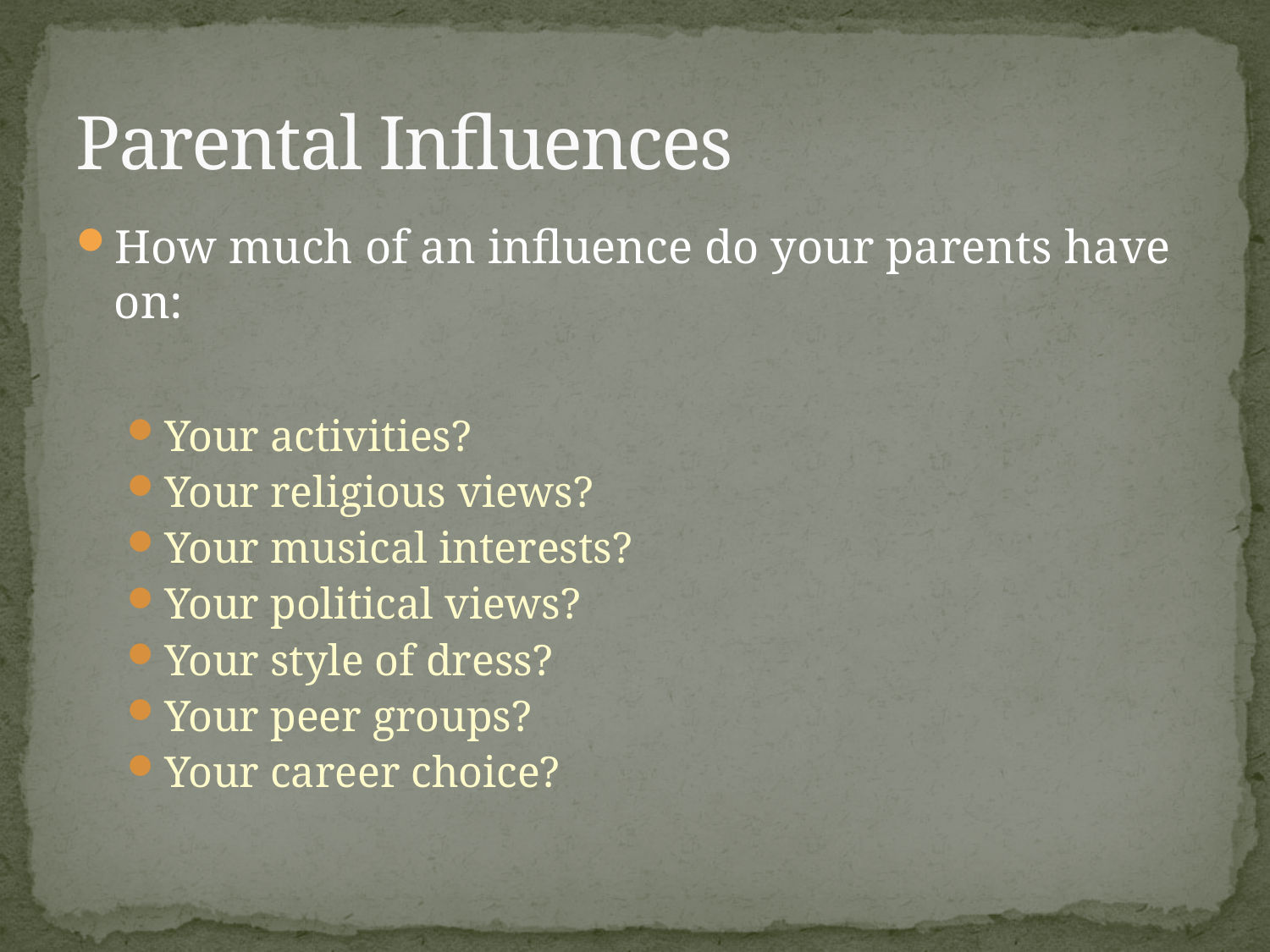

# Parental Influences
How much of an influence do your parents have on:

Your activities?
Your religious views?
Your musical interests?
Your political views?
Your style of dress?
Your peer groups?
Your career choice?